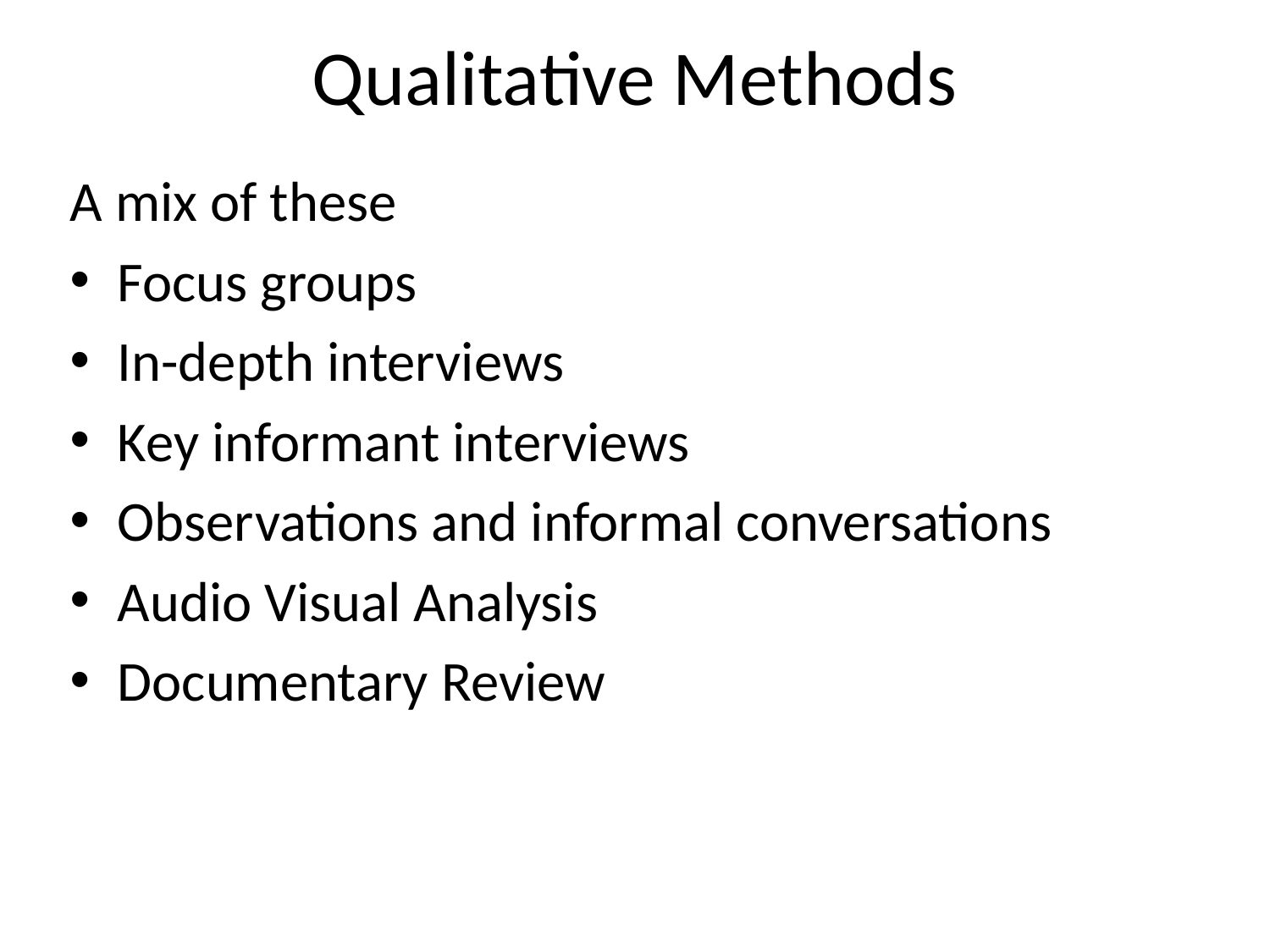

# Qualitative Methods
A mix of these
Focus groups
In-depth interviews
Key informant interviews
Observations and informal conversations
Audio Visual Analysis
Documentary Review